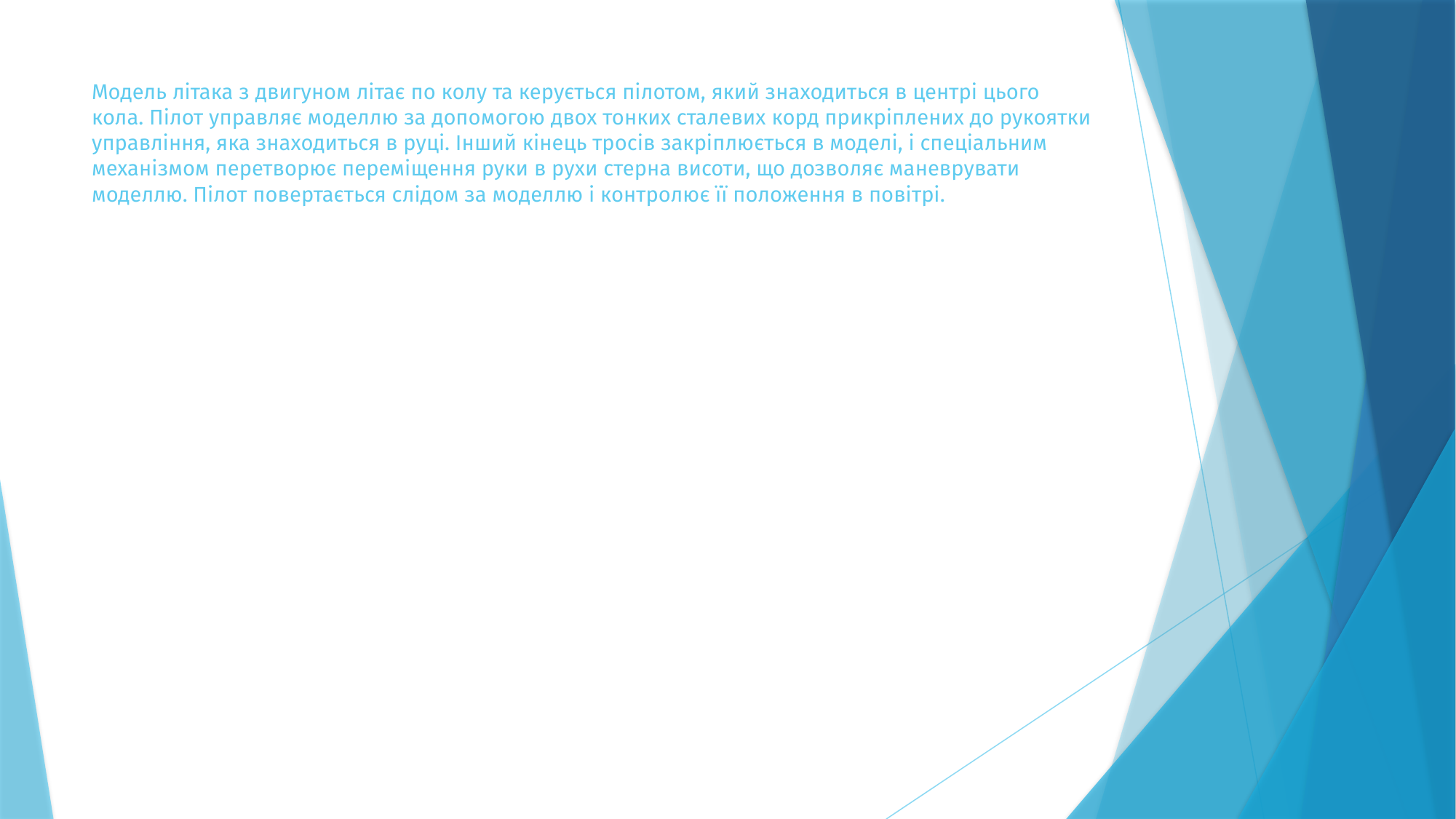

# Модель літака з двигуном літає по колу та керується пілотом, який знаходиться в центрі цього кола. Пілот управляє моделлю за допомогою двох тонких сталевих корд прикріплених до рукоятки управління, яка знаходиться в руці. Інший кінець тросів закріплюється в моделі, і спеціальним механізмом перетворює переміщення руки в рухи стерна висоти, що дозволяє маневрувати моделлю. Пілот повертається слідом за моделлю і контролює її положення в повітрі.